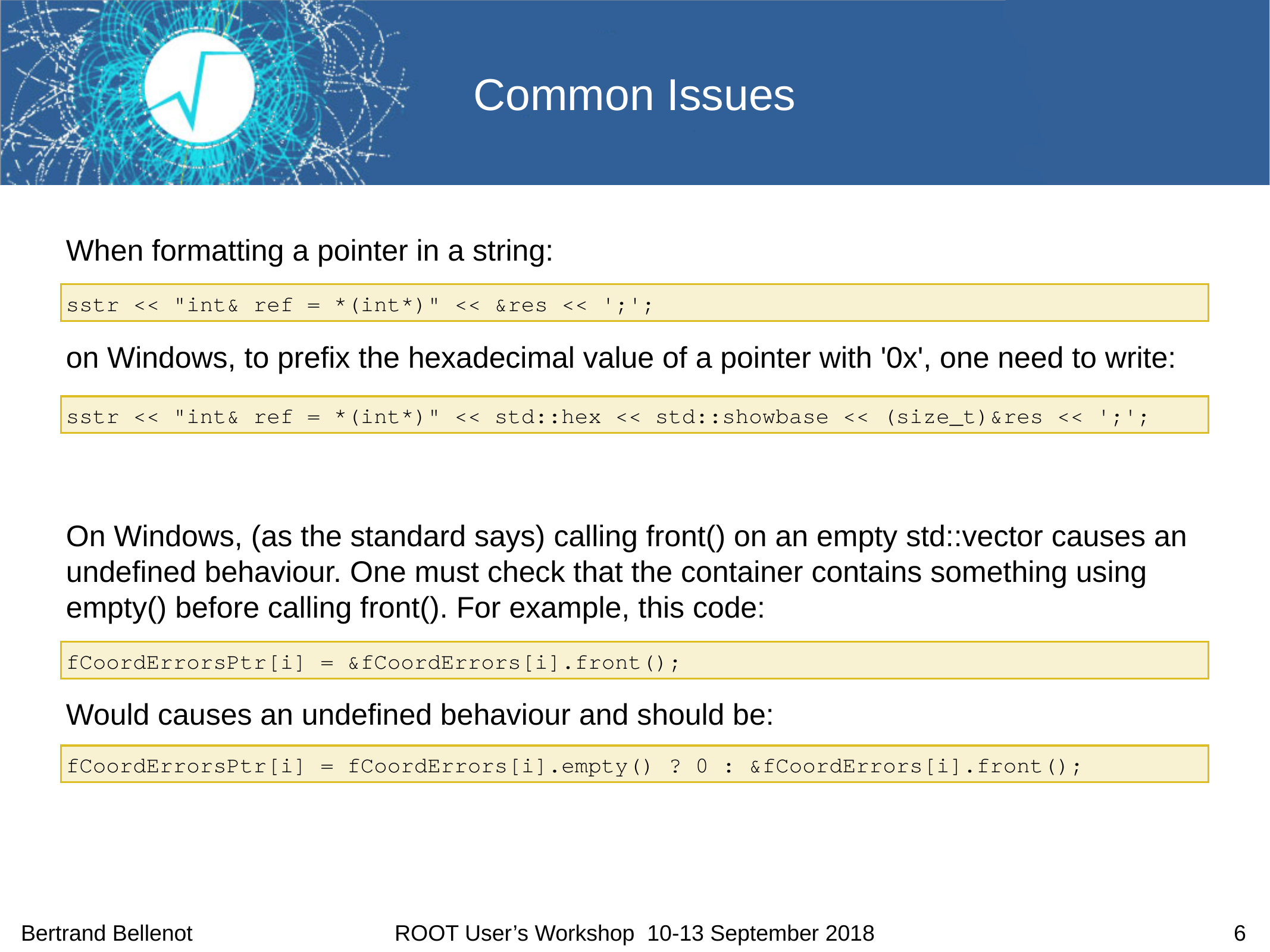

Common Issues
When formatting a pointer in a string:

on Windows, to prefix the hexadecimal value of a pointer with '0x', one need to write:

On Windows, (as the standard says) calling front() on an empty std::vector causes an undefined behaviour. One must check that the container contains something using empty() before calling front(). For example, this code:

Would causes an undefined behaviour and should be:

sstr << "int& ref = *(int*)" << &res << ';';
sstr << "int& ref = *(int*)" << std::hex << std::showbase << (size_t)&res << ';';
fCoordErrorsPtr[i] = &fCoordErrors[i].front();
fCoordErrorsPtr[i] = fCoordErrors[i].empty() ? 0 : &fCoordErrors[i].front();